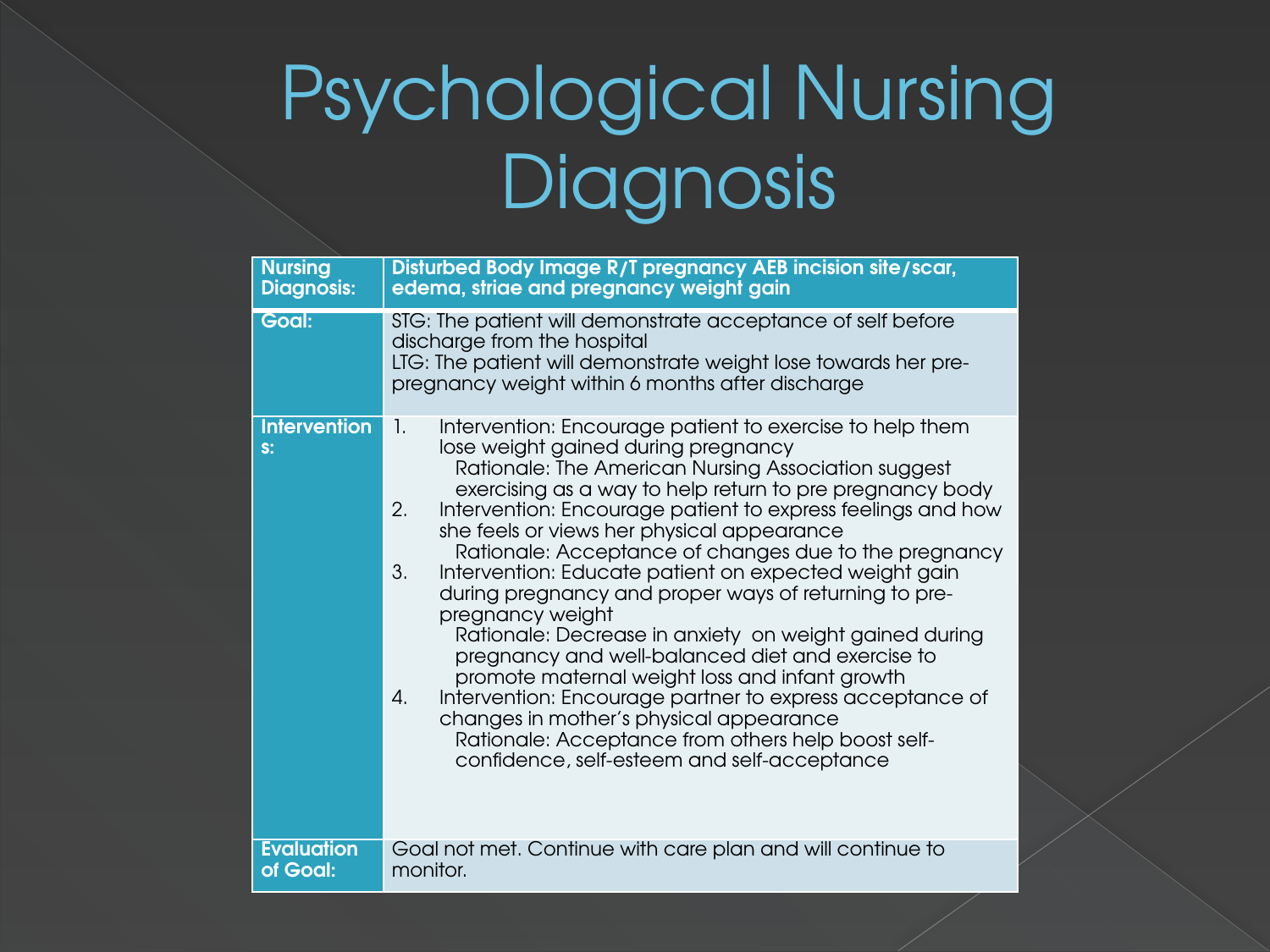

# Psychological Nursing Diagnosis
| Nursing Diagnosis: | Disturbed Body Image R/T pregnancy AEB incision site/scar, edema, striae and pregnancy weight gain |
| --- | --- |
| Goal: | STG: The patient will demonstrate acceptance of self before discharge from the hospital LTG: The patient will demonstrate weight lose towards her pre-pregnancy weight within 6 months after discharge |
| Interventions: | Intervention: Encourage patient to exercise to help them lose weight gained during pregnancy Rationale: The American Nursing Association suggest exercising as a way to help return to pre pregnancy body Intervention: Encourage patient to express feelings and how she feels or views her physical appearance Rationale: Acceptance of changes due to the pregnancy Intervention: Educate patient on expected weight gain during pregnancy and proper ways of returning to pre-pregnancy weight Rationale: Decrease in anxiety on weight gained during pregnancy and well-balanced diet and exercise to promote maternal weight loss and infant growth Intervention: Encourage partner to express acceptance of changes in mother’s physical appearance Rationale: Acceptance from others help boost self-confidence, self-esteem and self-acceptance |
| Evaluation of Goal: | Goal not met. Continue with care plan and will continue to monitor. |